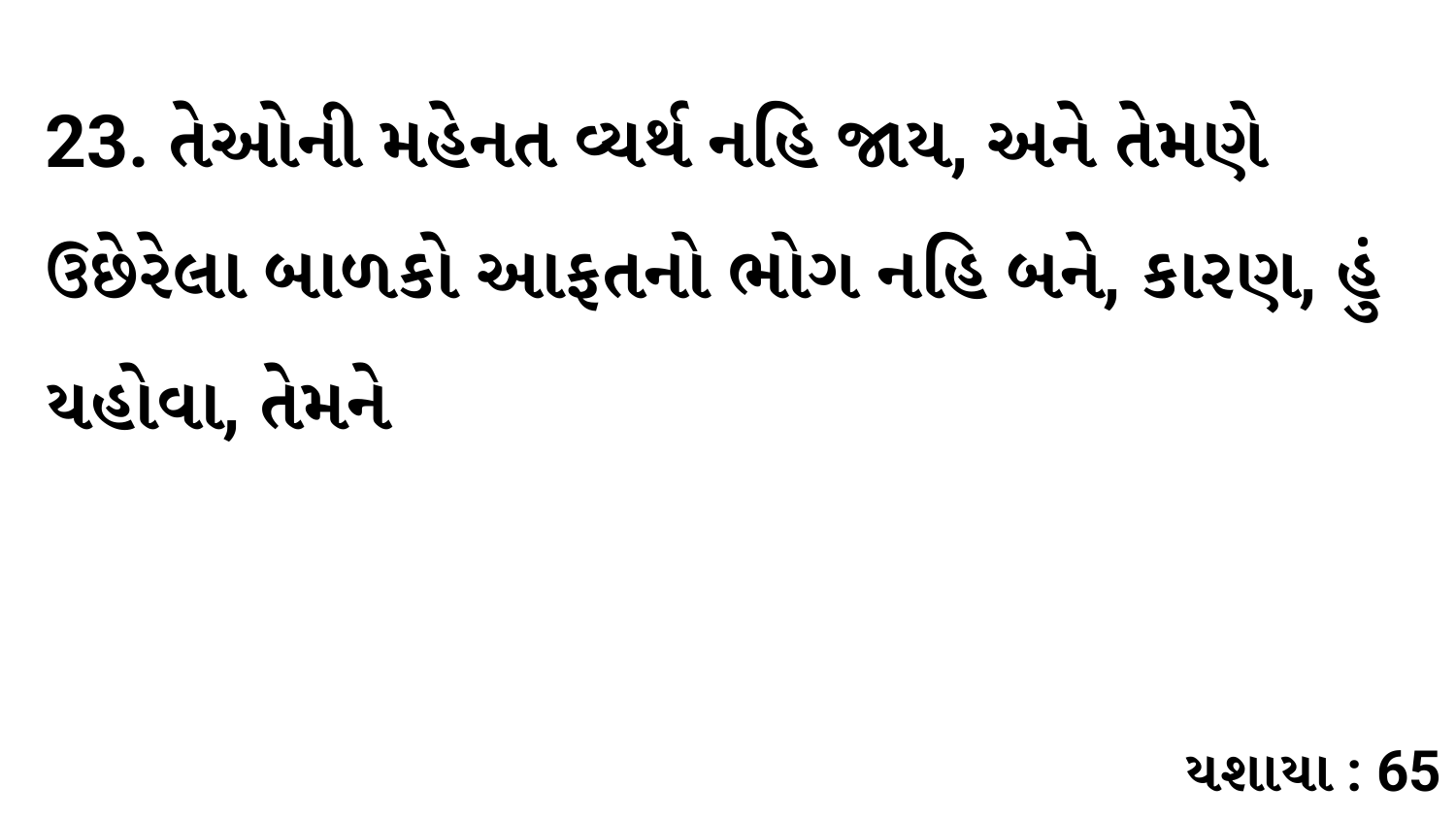

23. તેઓની મહેનત વ્યર્થ નહિ જાય, અને તેમણે ઉછેરેલા બાળકો આફતનો ભોગ નહિ બને, કારણ, હું યહોવા, તેમને
યશાયા : 65